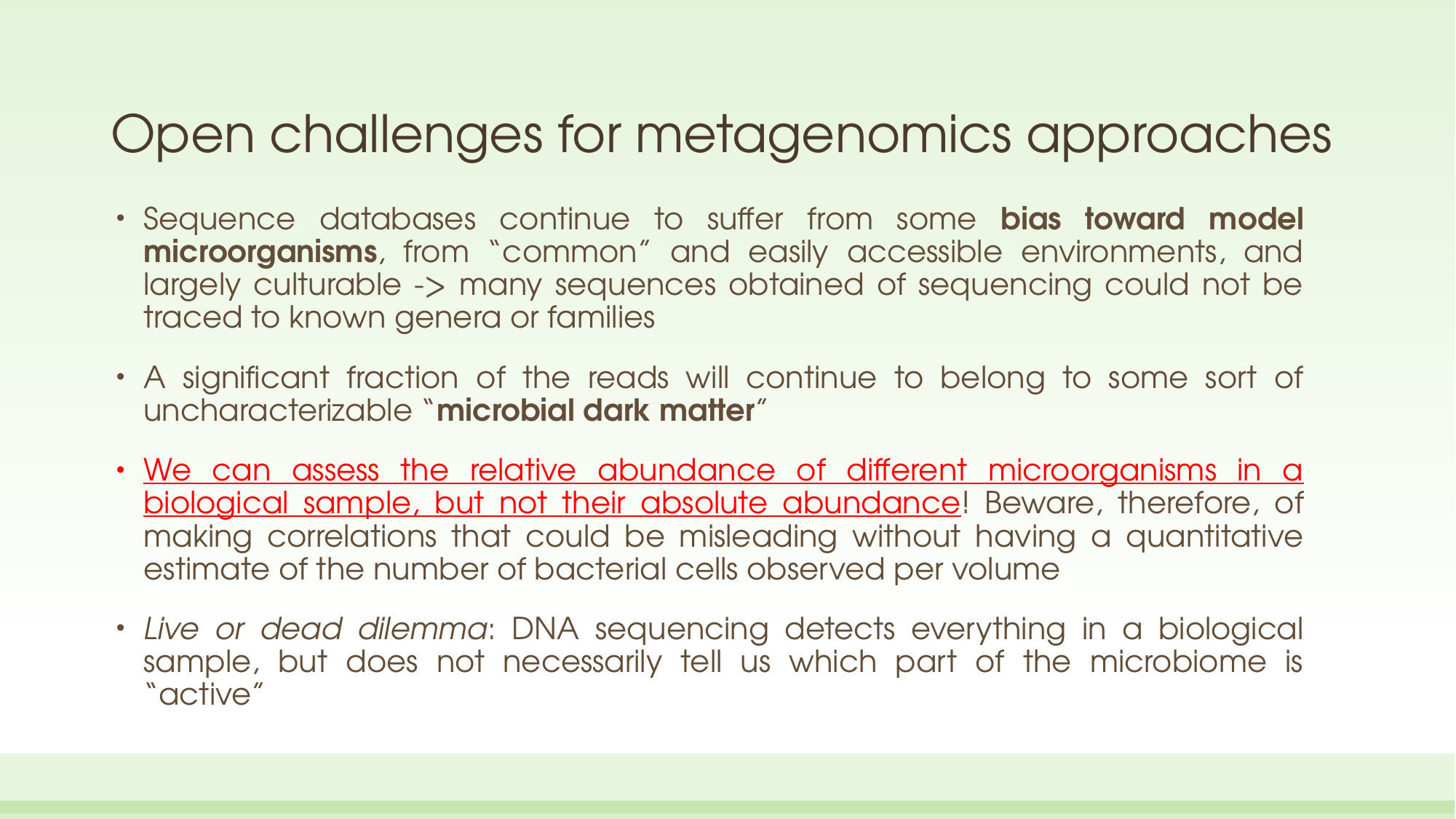

# Open challenges for metagenomics approaches
Sequence databases continue to suffer from some bias toward model microorganisms, from “common” and easily accessible environments, and largely culturable -> many sequences obtained of sequencing could not be traced to known genera or families
A significant fraction of the reads will continue to belong to some sort of uncharacterizable “microbial dark matter”
We can assess the relative abundance of different microorganisms in a biological sample, but not their absolute abundance! Beware, therefore, of making correlations that could be misleading without having a quantitative estimate of the number of bacterial cells observed per volume
Live or dead dilemma: DNA sequencing detects everything in a biological sample, but does not necessarily tell us which part of the microbiome is “active”